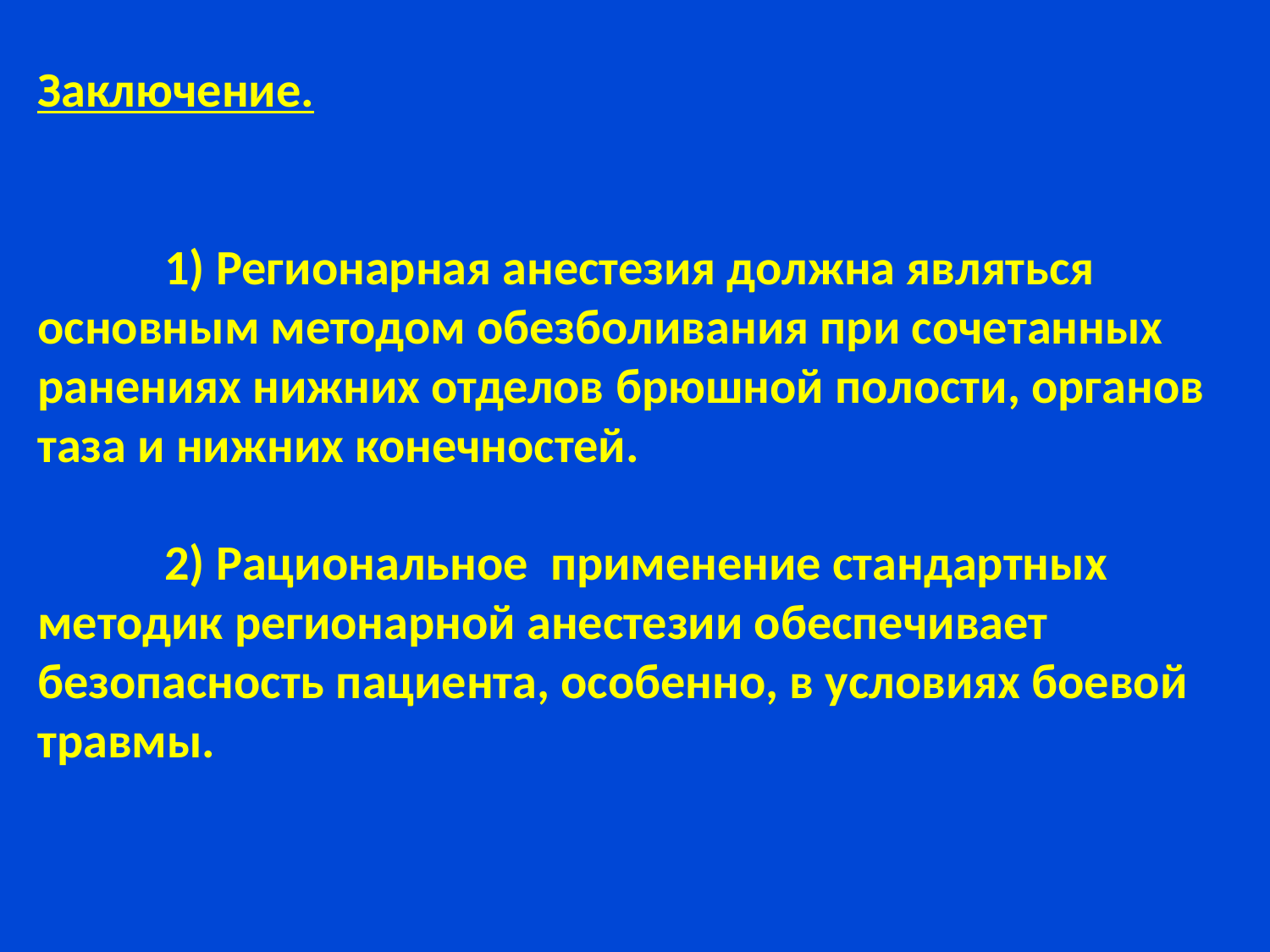

# Заключение.  1) Регионарная анестезия должна являться основным методом обезболивания при сочетанных ранениях нижних отделов брюшной полости, органов таза и нижних конечностей. 2) Рациональное  применение стандартных методик регионарной анестезии обеспечивает безопасность пациента, особенно, в условиях боевой травмы.